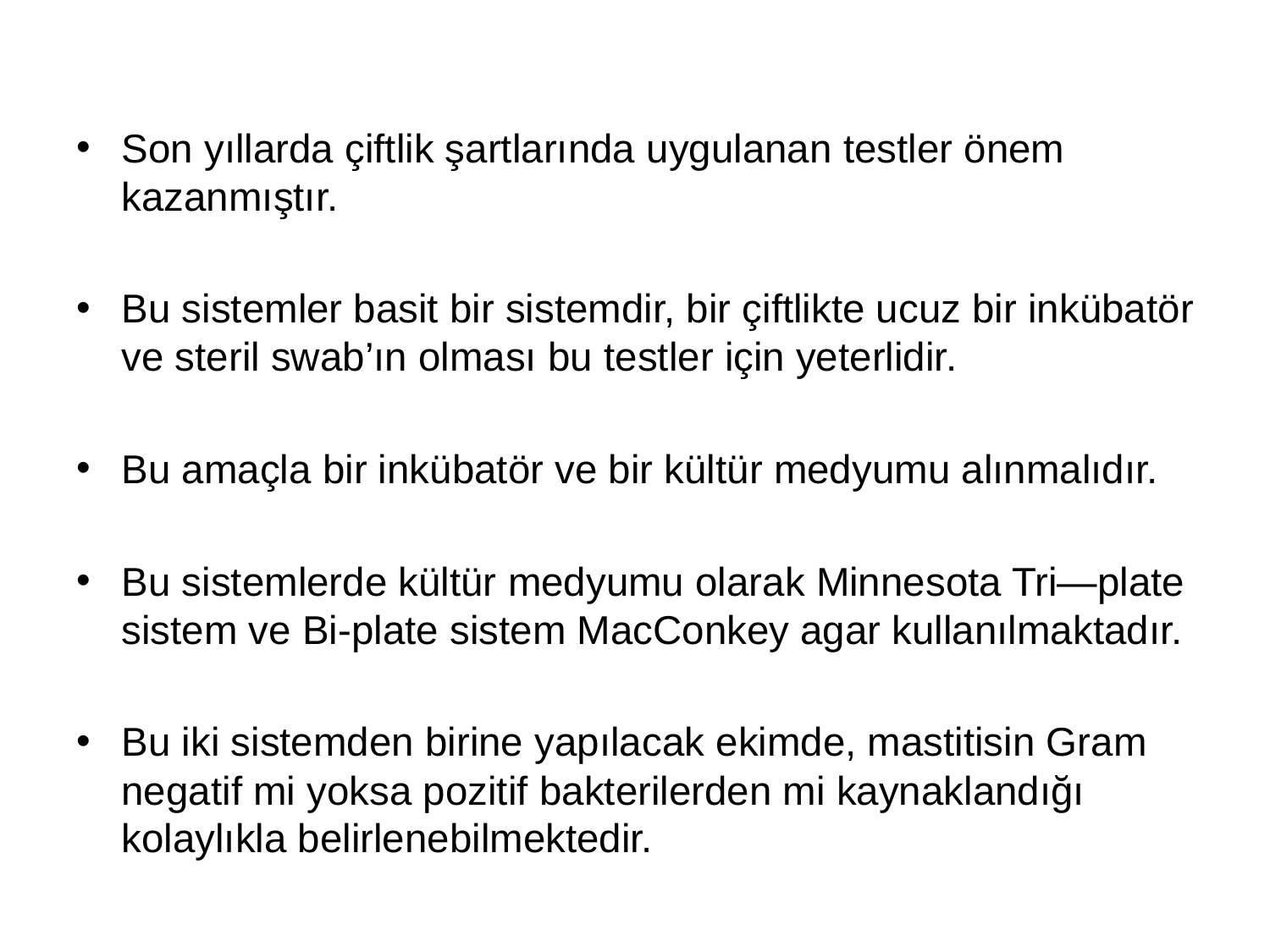

Son yıllarda çiftlik şartlarında uygulanan testler önem kazanmıştır.

Bu sistemler basit bir sistemdir, bir çiftlikte ucuz bir inkübatör ve steril swab’ın olması bu testler için yeterlidir.

Bu amaçla bir inkübatör ve bir kültür medyumu alınmalıdır.

Bu sistemlerde kültür medyumu olarak Minnesota Tri—plate sistem ve Bi-plate sistem MacConkey agar kullanılmaktadır.

Bu iki sistemden birine yapılacak ekimde, mastitisin Gram negatif mi yoksa pozitif bakterilerden mi kaynaklandığı kolaylıkla belirlenebilmektedir.